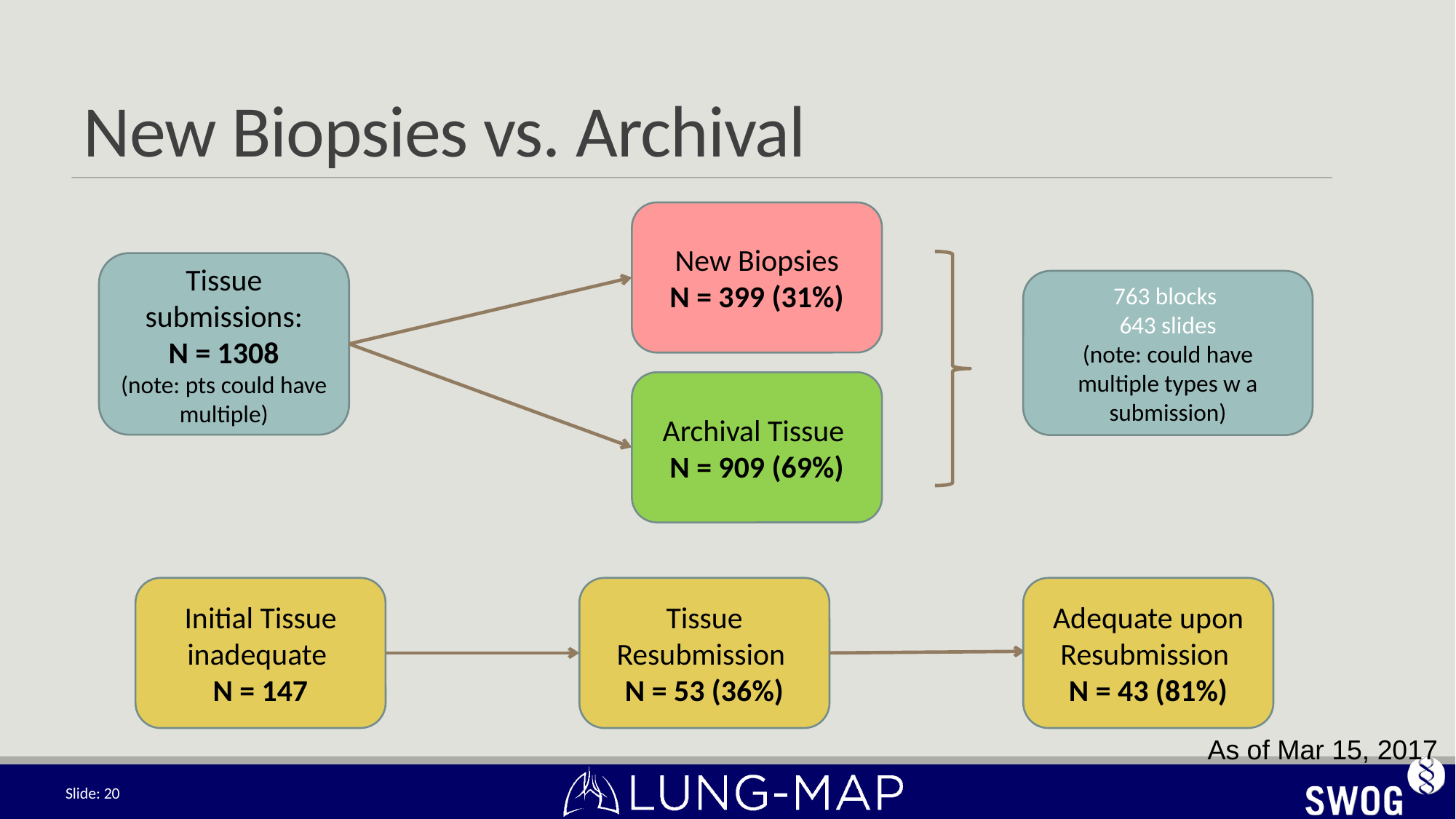

# New Biopsies vs. Archival
New Biopsies
N = 399 (31%)

Tissue submissions:
N = 1308
(note: pts could have multiple)

763 blocks
643 slides
(note: could have multiple types w a submission)

Archival Tissue
N = 909 (69%)
Initial Tissue inadequate
N = 147
Tissue Resubmission
N = 53 (36%)
Adequate upon Resubmission
N = 43 (81%)
As of Mar 15, 2017
Slide: 20